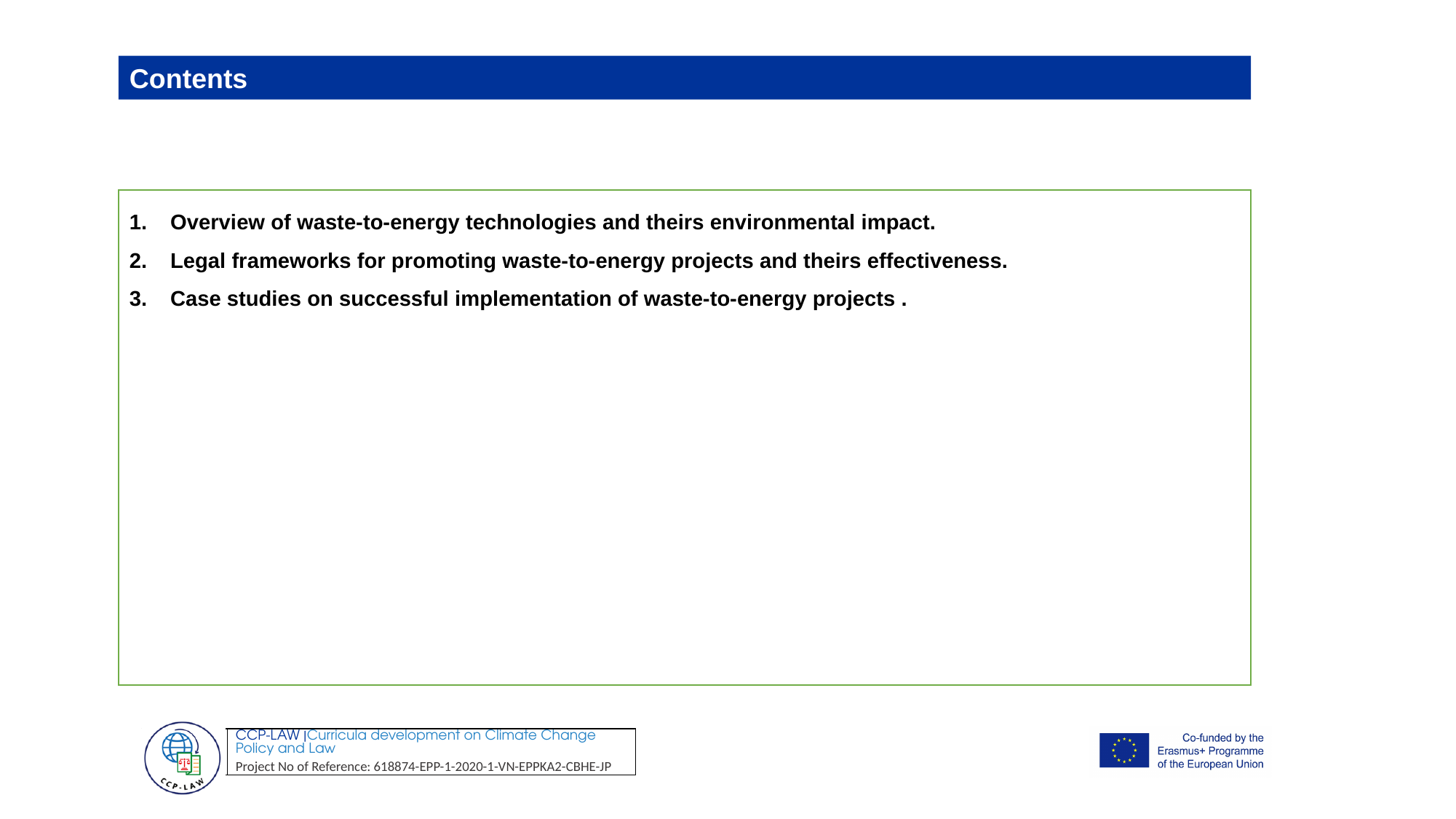

Contents
Overview of waste-to-energy technologies and theirs environmental impact.
Legal frameworks for promoting waste-to-energy projects and theirs effectiveness.
Case studies on successful implementation of waste-to-energy projects .